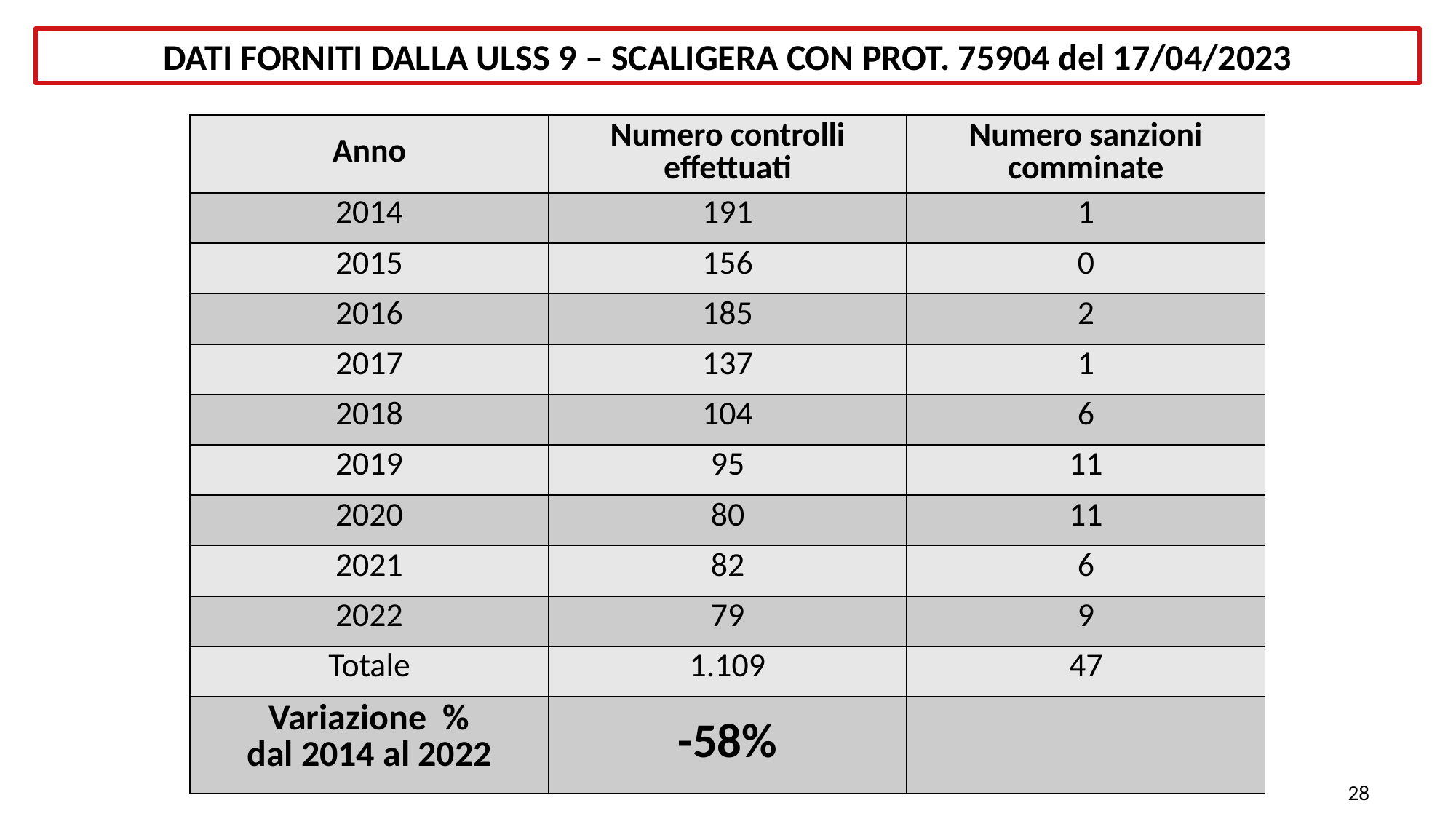

DATI FORNITI DALLA ULSS 9 – SCALIGERA CON PROT. 75904 del 17/04/2023
| Anno | Numero controlli effettuati | Numero sanzioni comminate |
| --- | --- | --- |
| 2014 | 191 | 1 |
| 2015 | 156 | 0 |
| 2016 | 185 | 2 |
| 2017 | 137 | 1 |
| 2018 | 104 | 6 |
| 2019 | 95 | 11 |
| 2020 | 80 | 11 |
| 2021 | 82 | 6 |
| 2022 | 79 | 9 |
| Totale | 1.109 | 47 |
| Variazione % dal 2014 al 2022 | -58% |  |
28